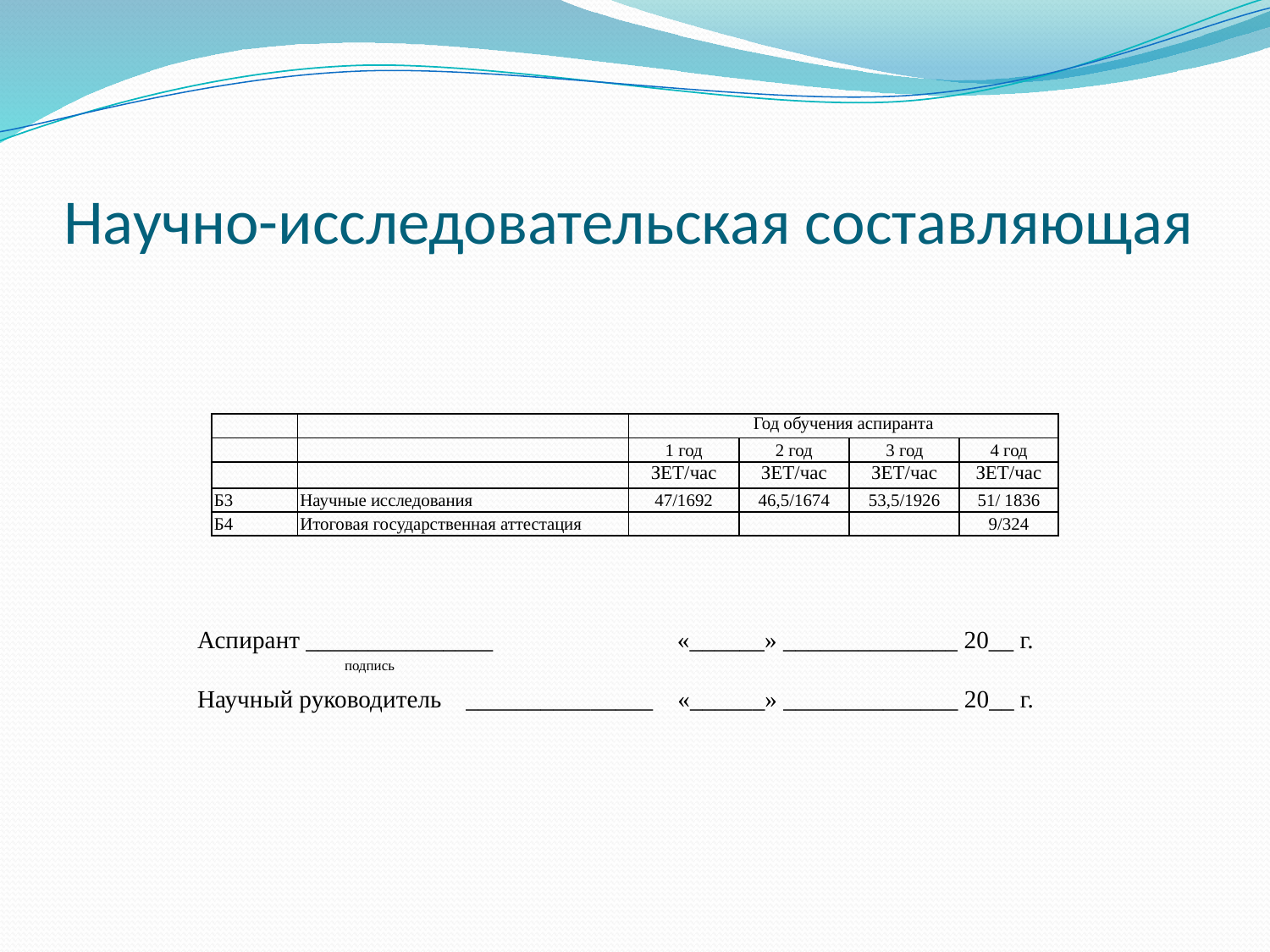

# Научно-исследовательская составляющая
|  |  | Год обучения аспиранта |  |  |  |
| --- | --- | --- | --- | --- | --- |
|  |  | 1 год | 2 год | 3 год | 4 год |
|  |  | ЗЕТ/час | ЗЕТ/час | ЗЕТ/час | ЗЕТ/час |
| Б3 | Научные исследования | 47/1692 | 46,5/1674 | 53,5/1926 | 51/ 1836 |
| Б4 | Итоговая государственная аттестация |  |  |  | 9/324 |
Аспирант _______________                              «______» ______________ 20__ г.
                        подпись
Научный руководитель    _______________    «______» ______________ 20__ г.